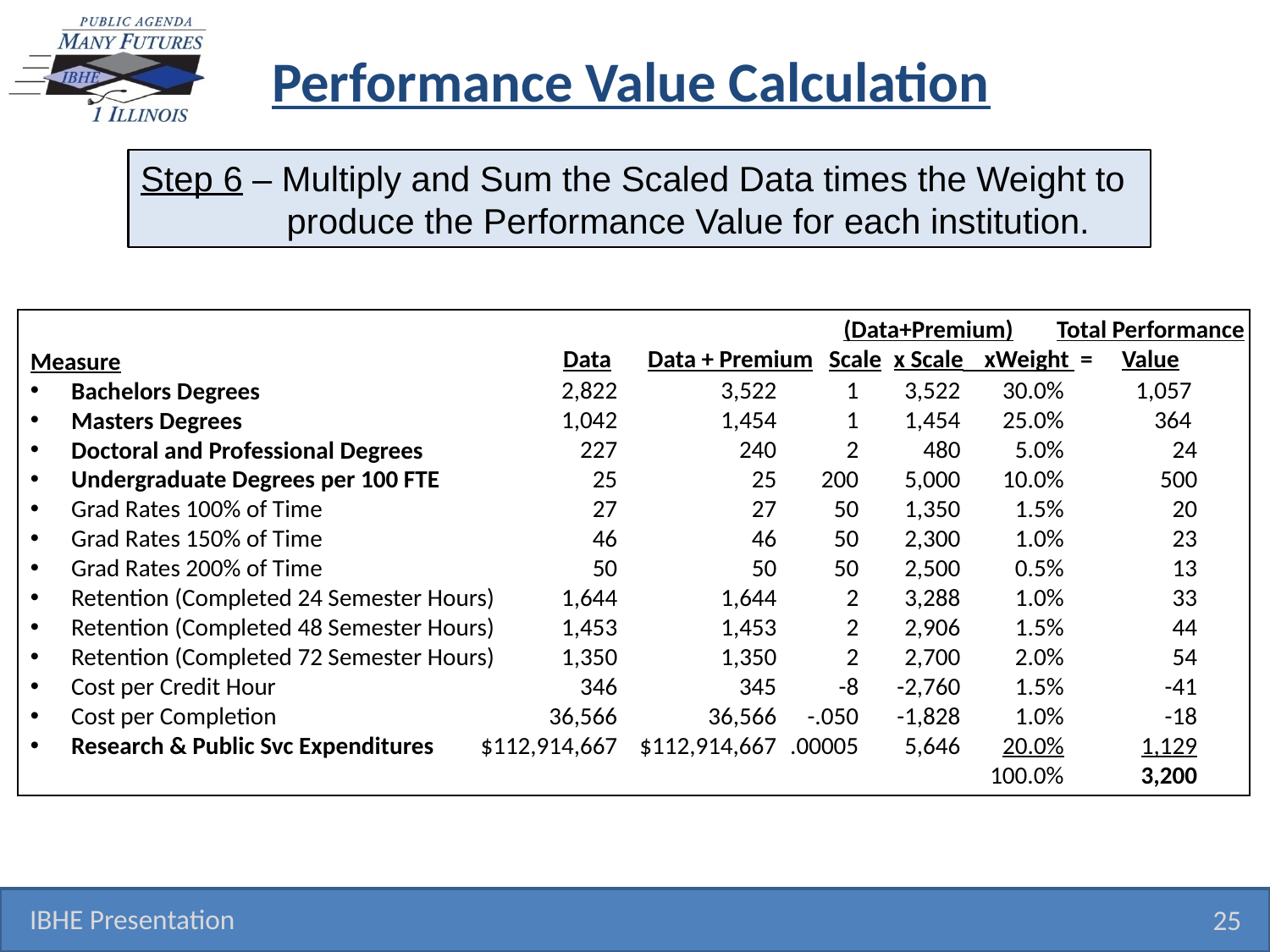

# Performance Value Calculation
Step 6 – Multiply and Sum the Scaled Data times the Weight to
               produce the Performance Value for each institution.
(Data+Premium)
x Scale
Total Performance
Value

Measure
  Bachelors Degrees
  Masters Degrees
  Doctoral and Professional Degrees
  Undergraduate Degrees per 100 FTE
  Grad Rates 100% of Time
  Grad Rates 150% of Time
  Grad Rates 200% of Time
  Retention (Completed 24 Semester Hours)
  Retention (Completed 48 Semester Hours)
  Retention (Completed 72 Semester Hours)
  Cost per Credit Hour
  Cost per Completion
  Research & Public Svc Expenditures

Data
Data + Premium
Scale
    xWeight  =
2,822
1,042
227
25
27
46
50
1,644
1,453
1,350
346
36,566
$112,914,667
3,522
1,454
240
 25
27
46
50
1,644
1,453
1,350
345
36,566
$112,914,667
1
1
2
200
50
50
50
2
2
2
-8
-.050
.00005
3,522
1,454
480
5,000
1,350
2,300
2,500
3,288
2,906
2,700
-2,760
-1,828
5,646
30.0%
25.0%
5.0%
10.0%
1.5%
1.0%
0.5%
1.0%
1.5%
2.0%
1.5%
1.0%
20.0%
100.0%
1,057
364
24
 500
 20
 23
 13
 33
 44
 54
 -41
 -18
 1,129
3,200
IBHE Presentation
25